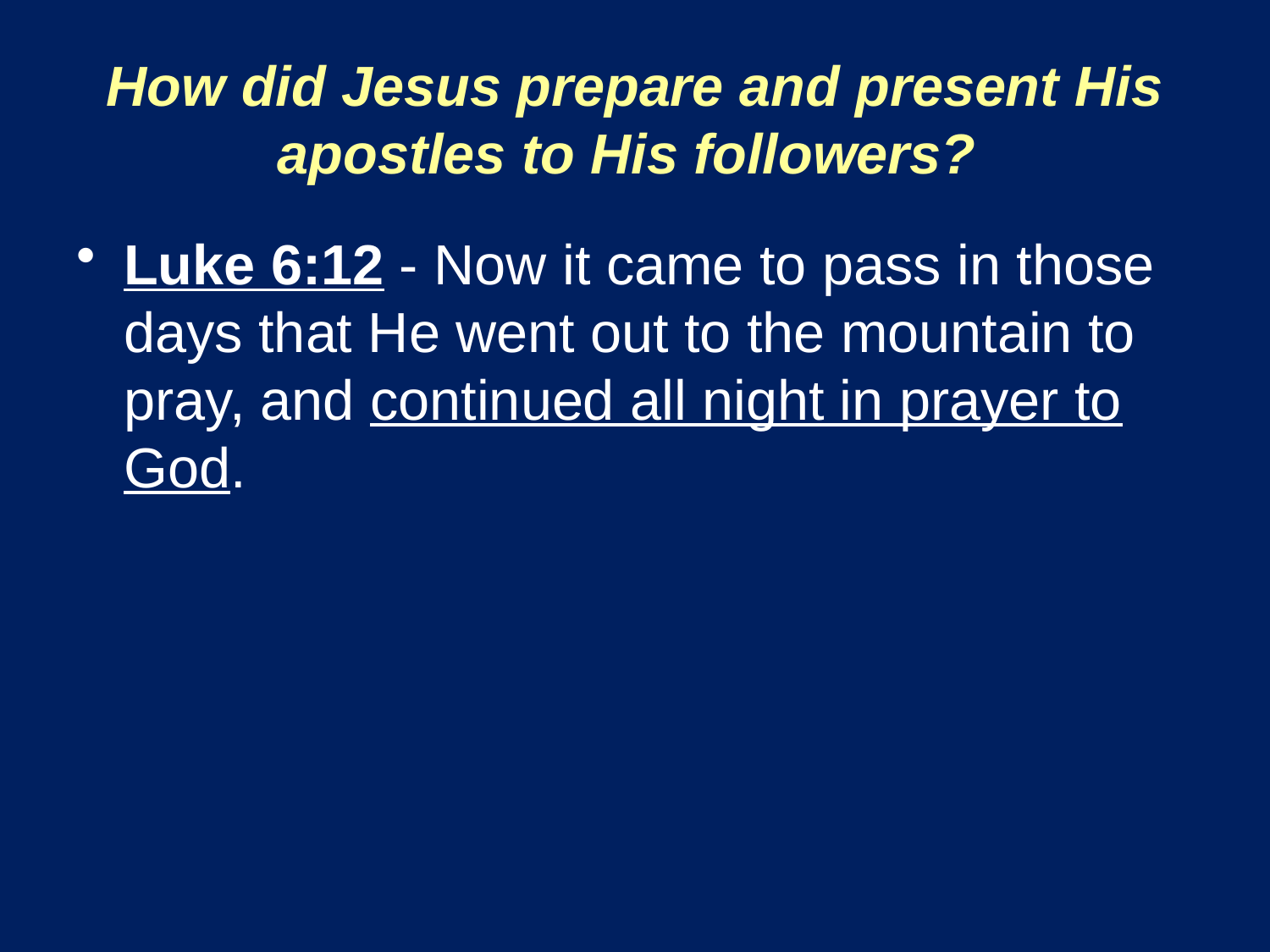

# How did Jesus prepare and present His apostles to His followers?
Luke 6:12 - Now it came to pass in those days that He went out to the mountain to pray, and continued all night in prayer to God.